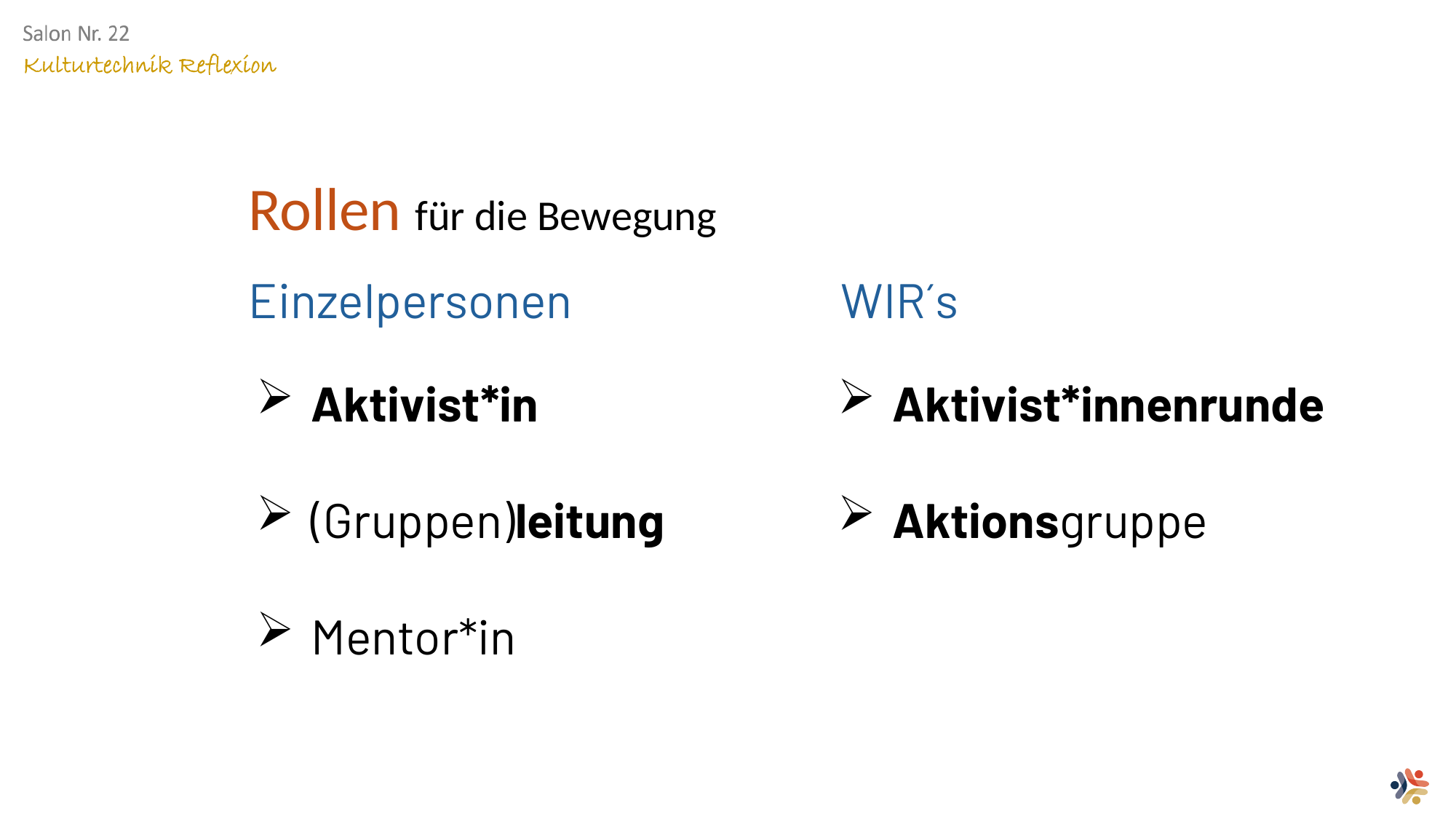

Rollen für die Bewegung
WIR´s
Einzelpersonen
Aktivist*in

(Gruppen)leitung

Mentor*in

Aktivist*innenrunde

Aktionsgruppe